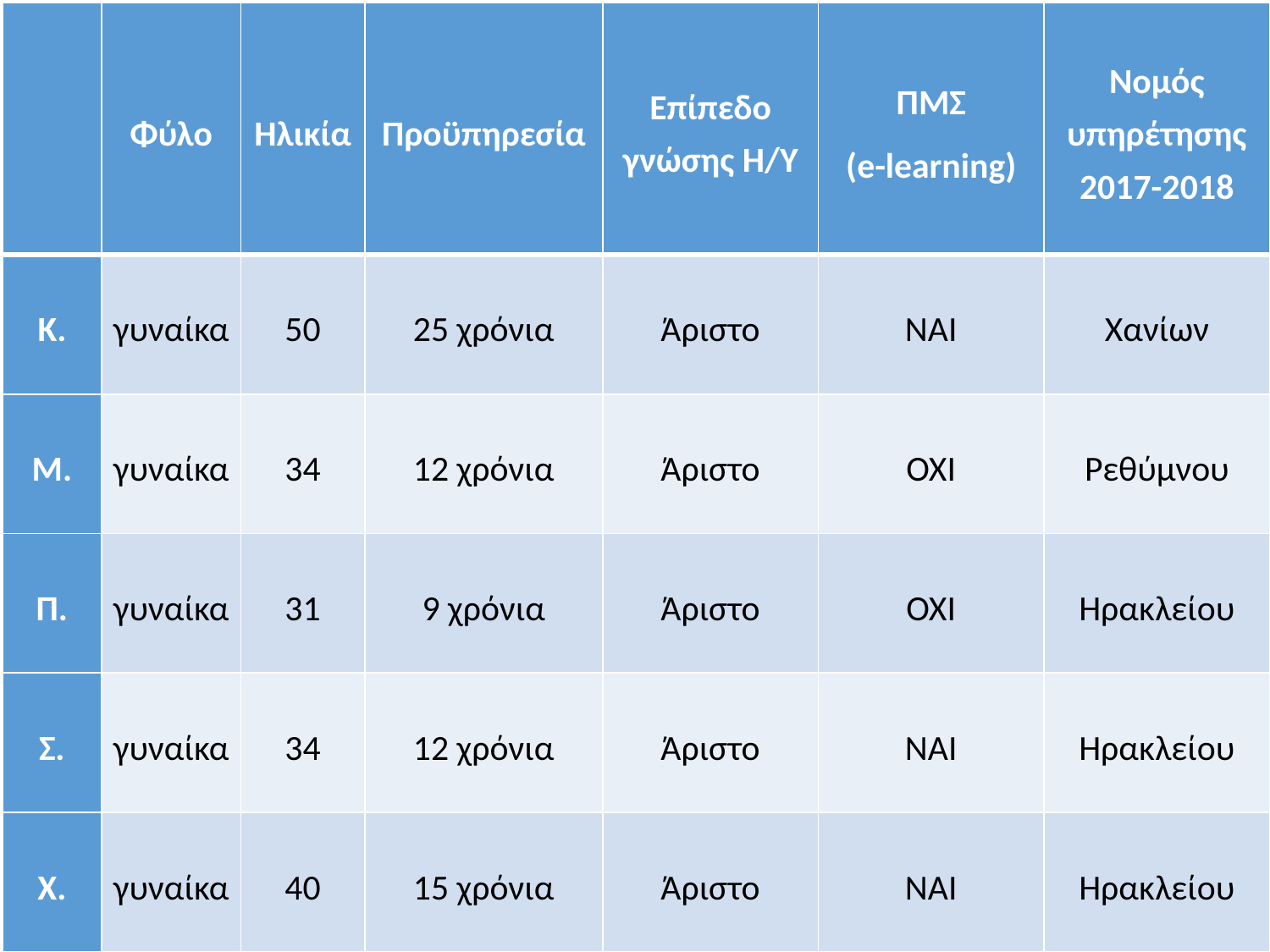

|  | Φύλο | Ηλικία | Προϋπηρεσία | Επίπεδο γνώσης Η/Υ | ΠΜΣ (e-learning) | Νομός υπηρέτησης 2017-2018 |
| --- | --- | --- | --- | --- | --- | --- |
| Κ. | γυναίκα | 50 | 25 χρόνια | Άριστο | ΝΑΙ | Χανίων |
| Μ. | γυναίκα | 34 | 12 χρόνια | Άριστο | ΟΧΙ | Ρεθύμνου |
| Π. | γυναίκα | 31 | 9 χρόνια | Άριστο | ΟΧΙ | Ηρακλείου |
| Σ. | γυναίκα | 34 | 12 χρόνια | Άριστο | ΝΑΙ | Ηρακλείου |
| Χ. | γυναίκα | 40 | 15 χρόνια | Άριστο | ΝΑΙ | Ηρακλείου |